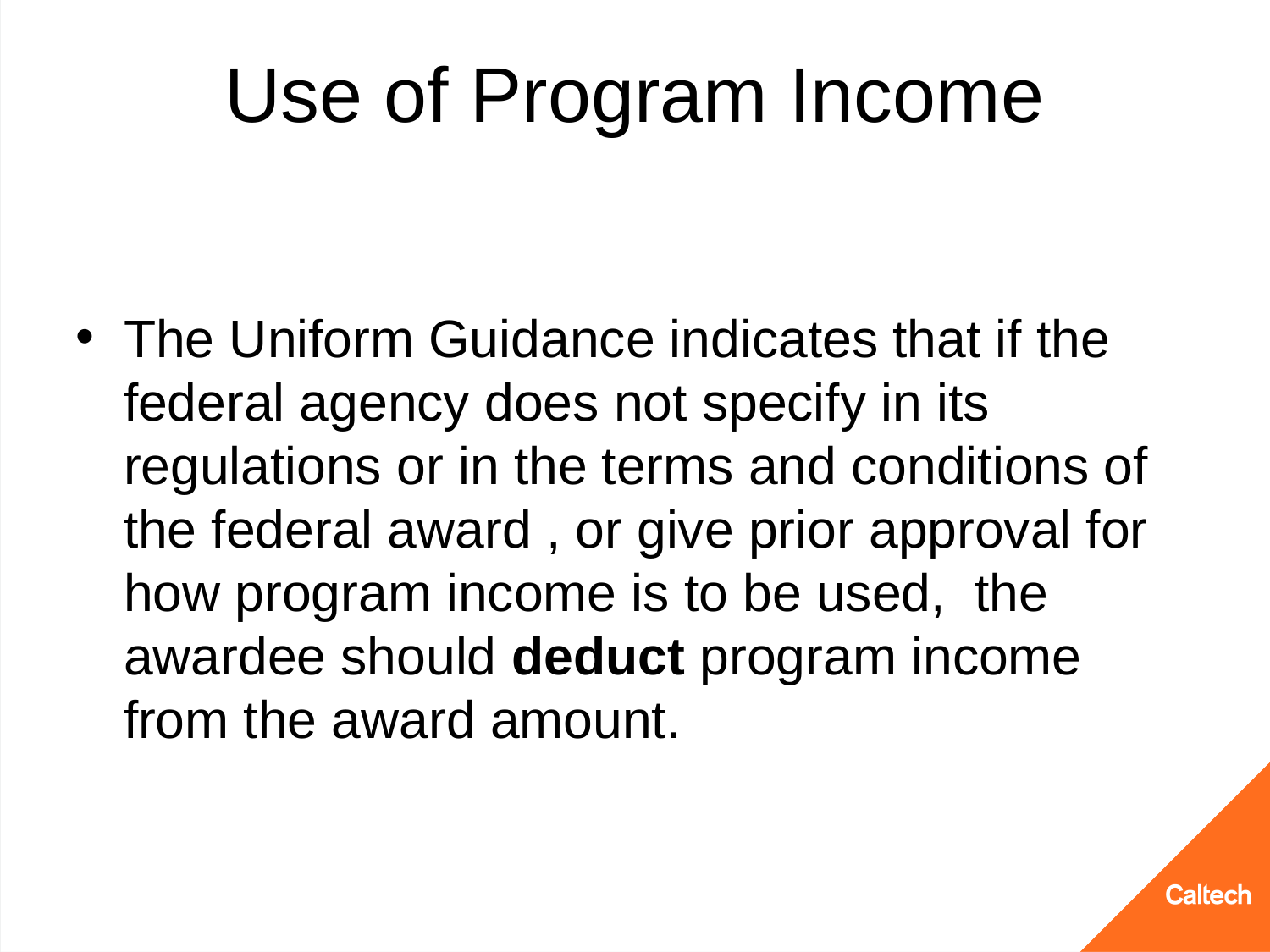

# Use of Program Income
The Uniform Guidance indicates that if the federal agency does not specify in its regulations or in the terms and conditions of the federal award , or give prior approval for how program income is to be used,  the awardee should deduct program income from the award amount.